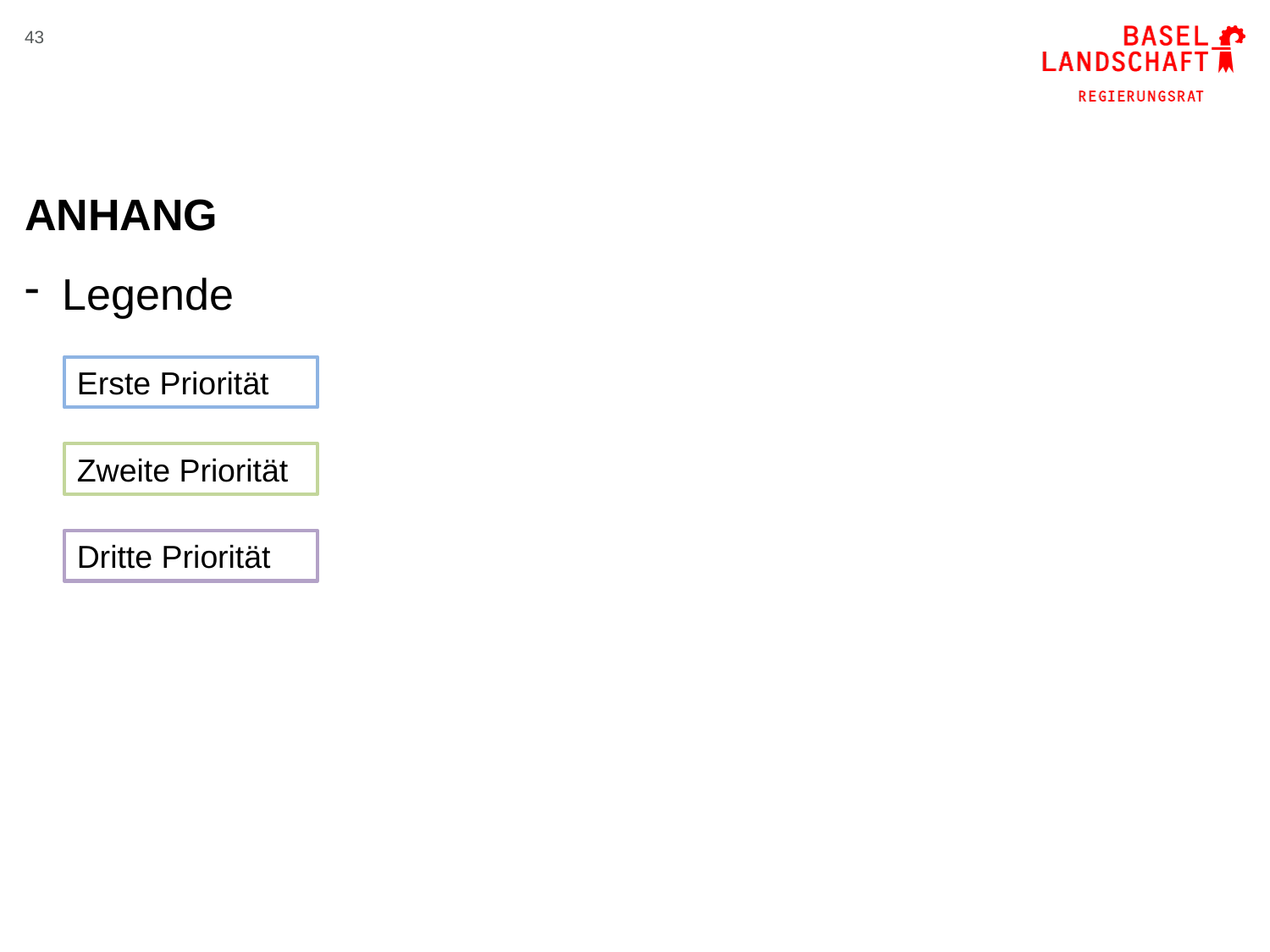

43
# ANHANG
Legende
Erste Priorität
Zweite Priorität
Dritte Priorität